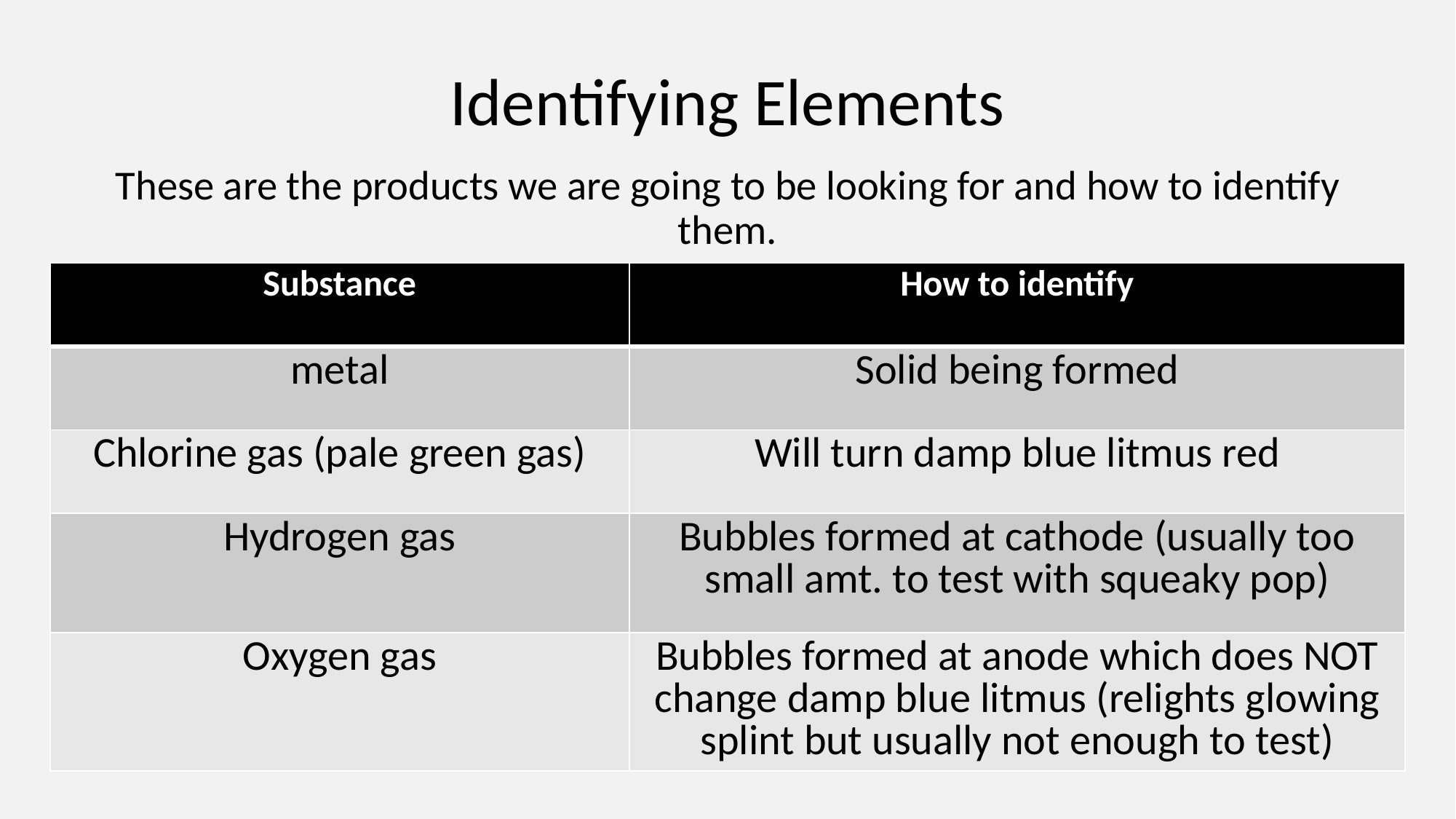

# Identifying Elements
These are the products we are going to be looking for and how to identify them.

| Substance | How to identify |
| --- | --- |
| metal | Solid being formed |
| Chlorine gas (pale green gas) | Will turn damp blue litmus red |
| Hydrogen gas | Bubbles formed at cathode (usually too small amt. to test with squeaky pop) |
| Oxygen gas | Bubbles formed at anode which does NOT change damp blue litmus (relights glowing splint but usually not enough to test) |